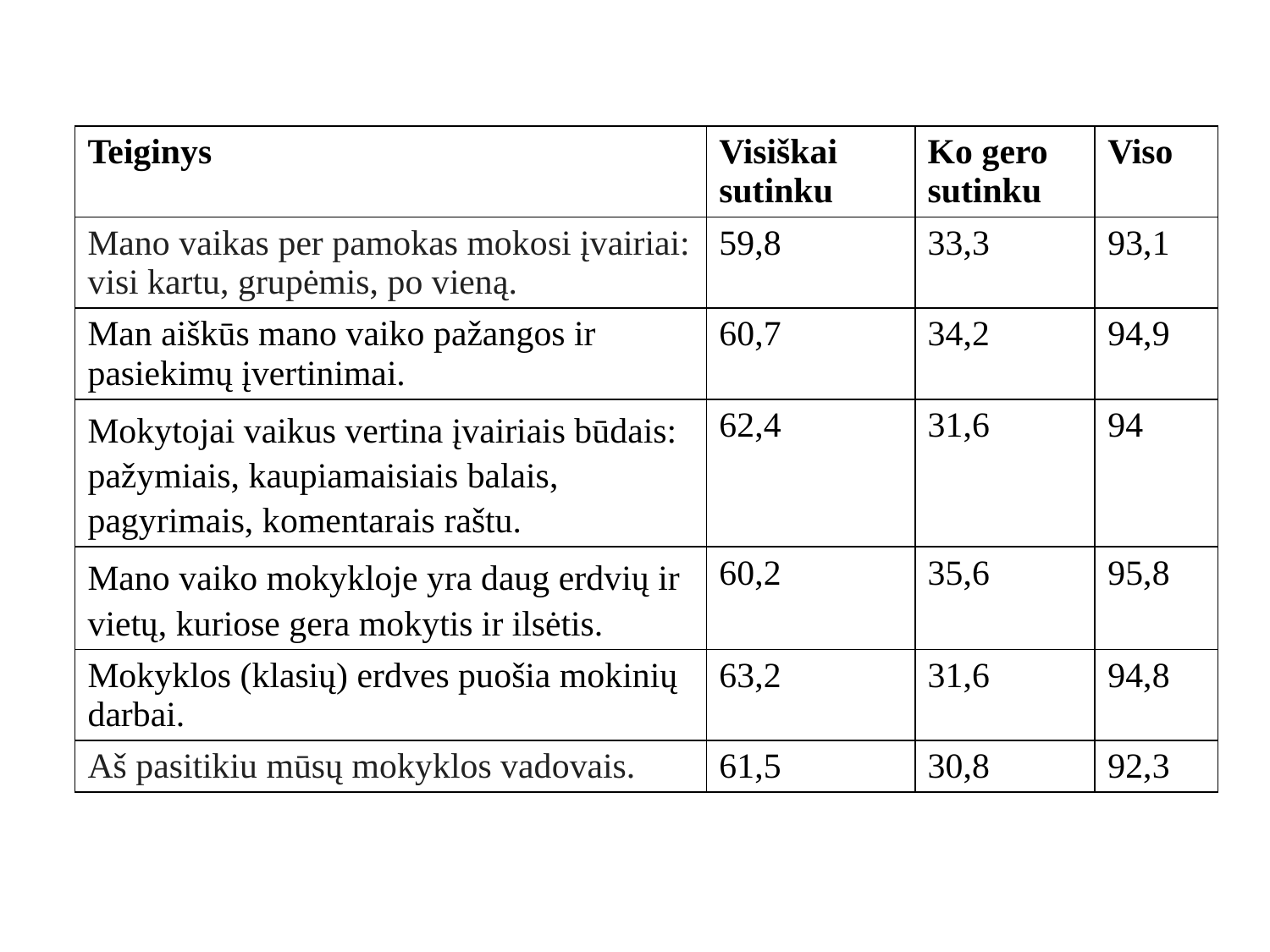

#
| Teiginys | Visiškai sutinku | Ko gero sutinku | Viso |
| --- | --- | --- | --- |
| Mano vaikas per pamokas mokosi įvairiai: visi kartu, grupėmis, po vieną. | 59,8 | 33,3 | 93,1 |
| Man aiškūs mano vaiko pažangos ir pasiekimų įvertinimai. | 60,7 | 34,2 | 94,9 |
| Mokytojai vaikus vertina įvairiais būdais: pažymiais, kaupiamaisiais balais, pagyrimais, komentarais raštu. | 62,4 | 31,6 | 94 |
| Mano vaiko mokykloje yra daug erdvių ir vietų, kuriose gera mokytis ir ilsėtis. | 60,2 | 35,6 | 95,8 |
| Mokyklos (klasių) erdves puošia mokinių darbai. | 63,2 | 31,6 | 94,8 |
| Aš pasitikiu mūsų mokyklos vadovais. | 61,5 | 30,8 | 92,3 |